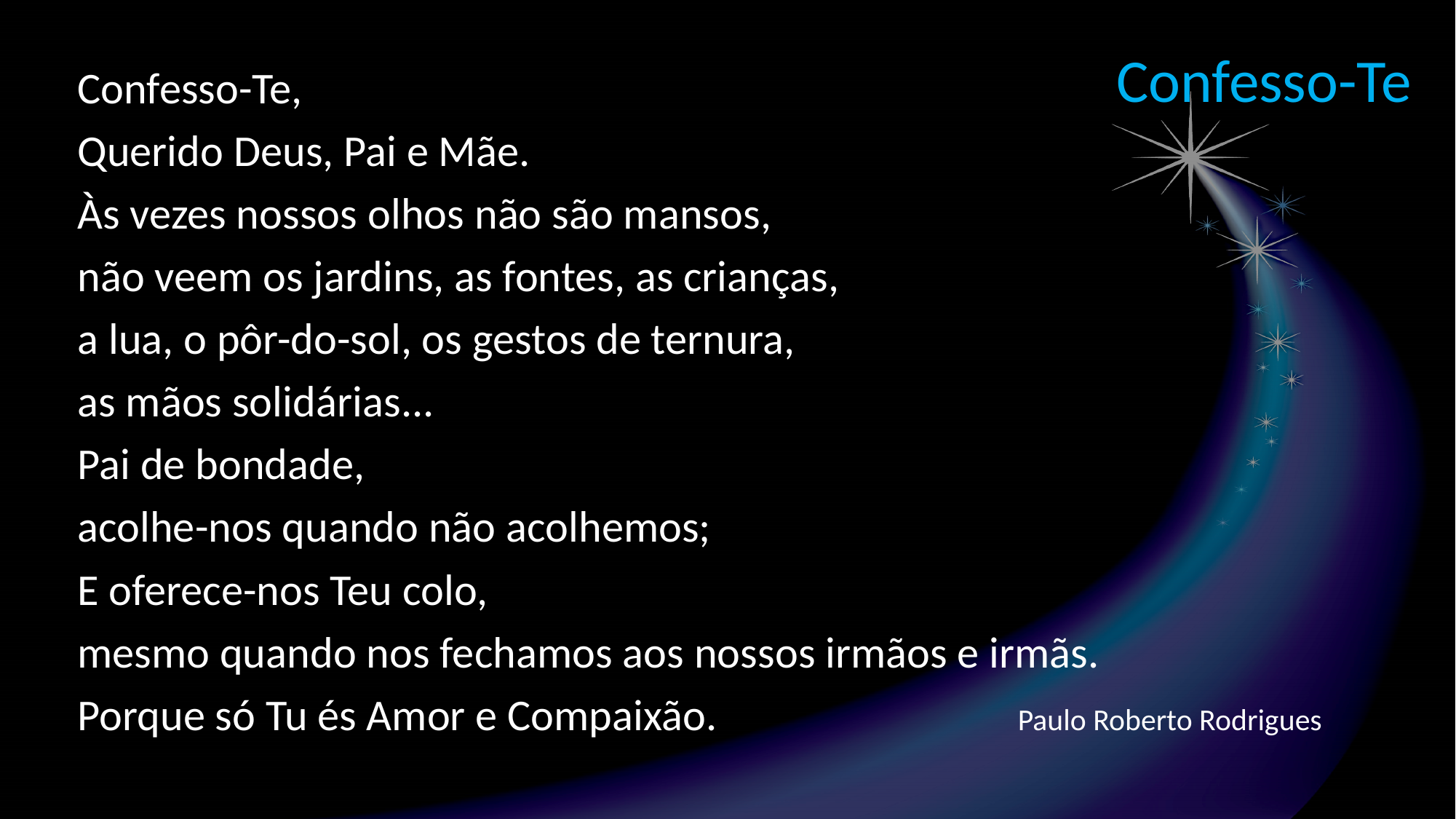

# Confesso-Te
Confesso-Te,
Querido Deus, Pai e Mãe.
Às vezes nossos olhos não são mansos,
não veem os jardins, as fontes, as crianças,
a lua, o pôr-do-sol, os gestos de ternura,
as mãos solidárias...
Pai de bondade,
acolhe-nos quando não acolhemos;
E oferece-nos Teu colo,
mesmo quando nos fechamos aos nossos irmãos e irmãs.
Porque só Tu és Amor e Compaixão.                              Paulo Roberto Rodrigues